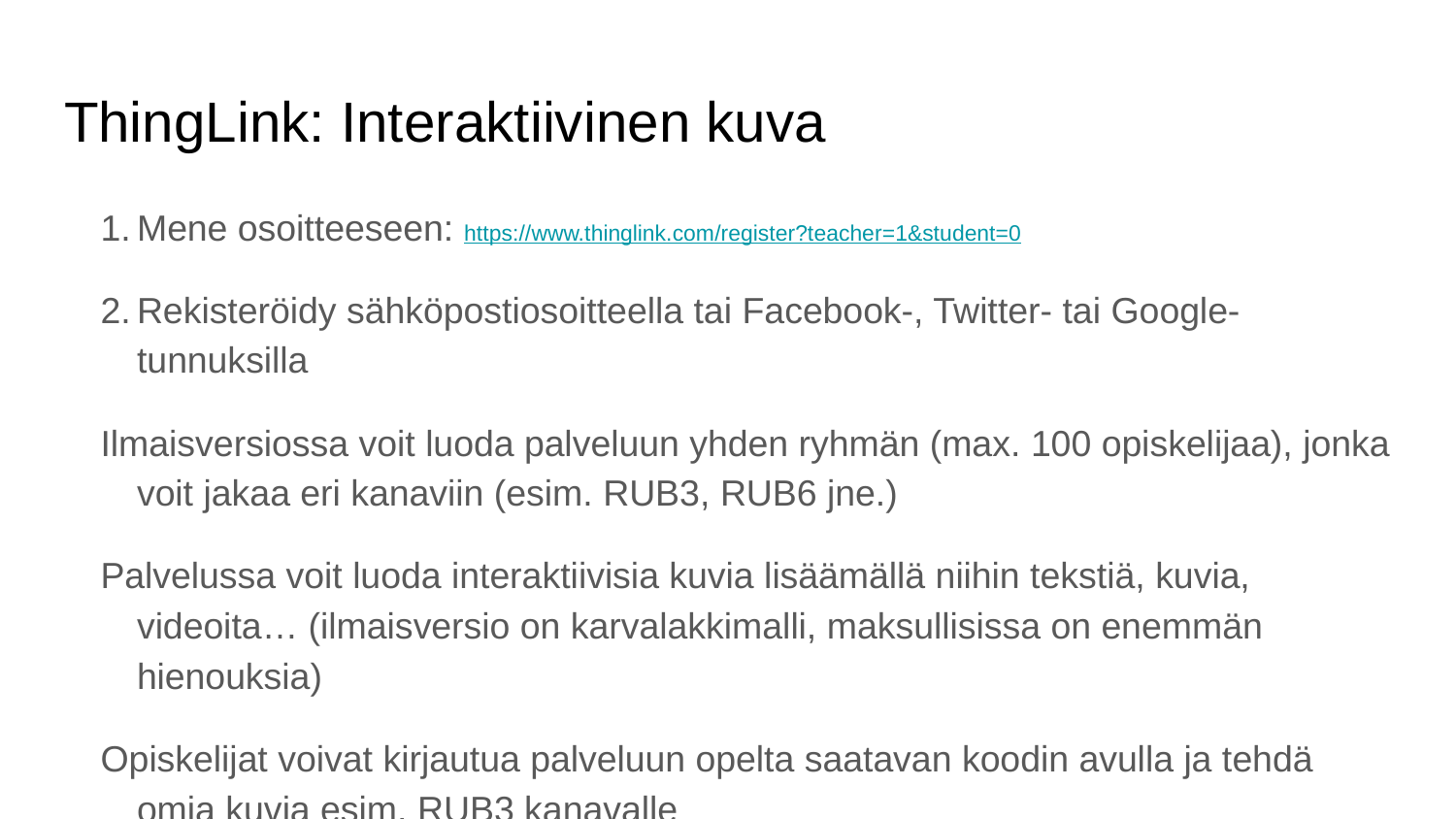

# ThingLink: Interaktiivinen kuva
Mene osoitteeseen: https://www.thinglink.com/register?teacher=1&student=0
Rekisteröidy sähköpostiosoitteella tai Facebook-, Twitter- tai Google-tunnuksilla
Ilmaisversiossa voit luoda palveluun yhden ryhmän (max. 100 opiskelijaa), jonka voit jakaa eri kanaviin (esim. RUB3, RUB6 jne.)
Palvelussa voit luoda interaktiivisia kuvia lisäämällä niihin tekstiä, kuvia, videoita… (ilmaisversio on karvalakkimalli, maksullisissa on enemmän hienouksia)
Opiskelijat voivat kirjautua palveluun opelta saatavan koodin avulla ja tehdä omia kuvia esim. RUB3 kanavalle
kuvia voi jakaa eri palveluihin